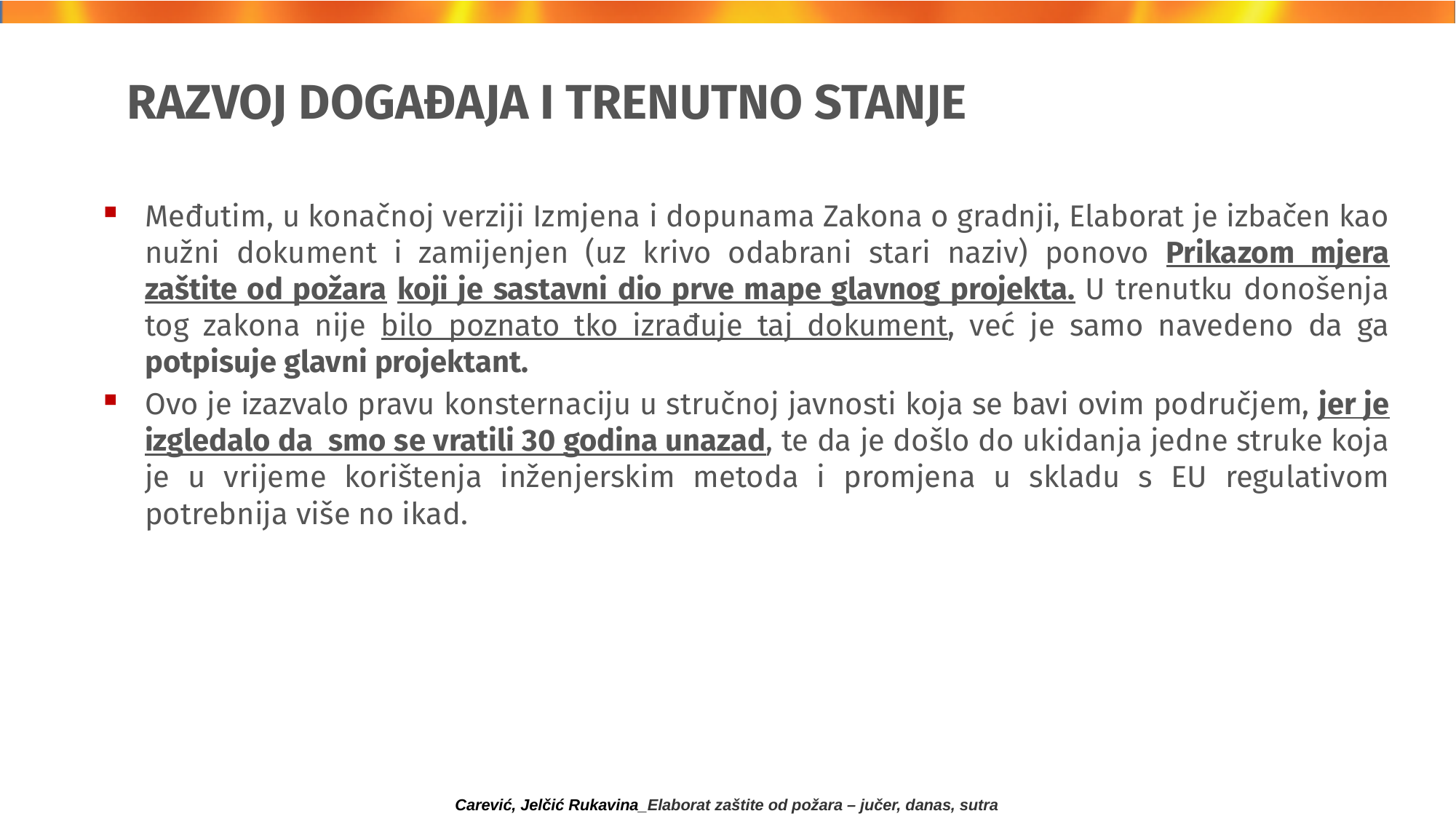

# RAZVOJ DOGAĐAJA I TRENUTNO STANJE
Međutim, u konačnoj verziji Izmjena i dopunama Zakona o gradnji, Elaborat je izbačen kao nužni dokument i zamijenjen (uz krivo odabrani stari naziv) ponovo Prikazom mjera zaštite od požara koji je sastavni dio prve mape glavnog projekta. U trenutku donošenja tog zakona nije bilo poznato tko izrađuje taj dokument, već je samo navedeno da ga potpisuje glavni projektant.
Ovo je izazvalo pravu konsternaciju u stručnoj javnosti koja se bavi ovim područjem, jer je izgledalo da  smo se vratili 30 godina unazad, te da je došlo do ukidanja jedne struke koja je u vrijeme korištenja inženjerskim metoda i promjena u skladu s EU regulativom potrebnija više no ikad.